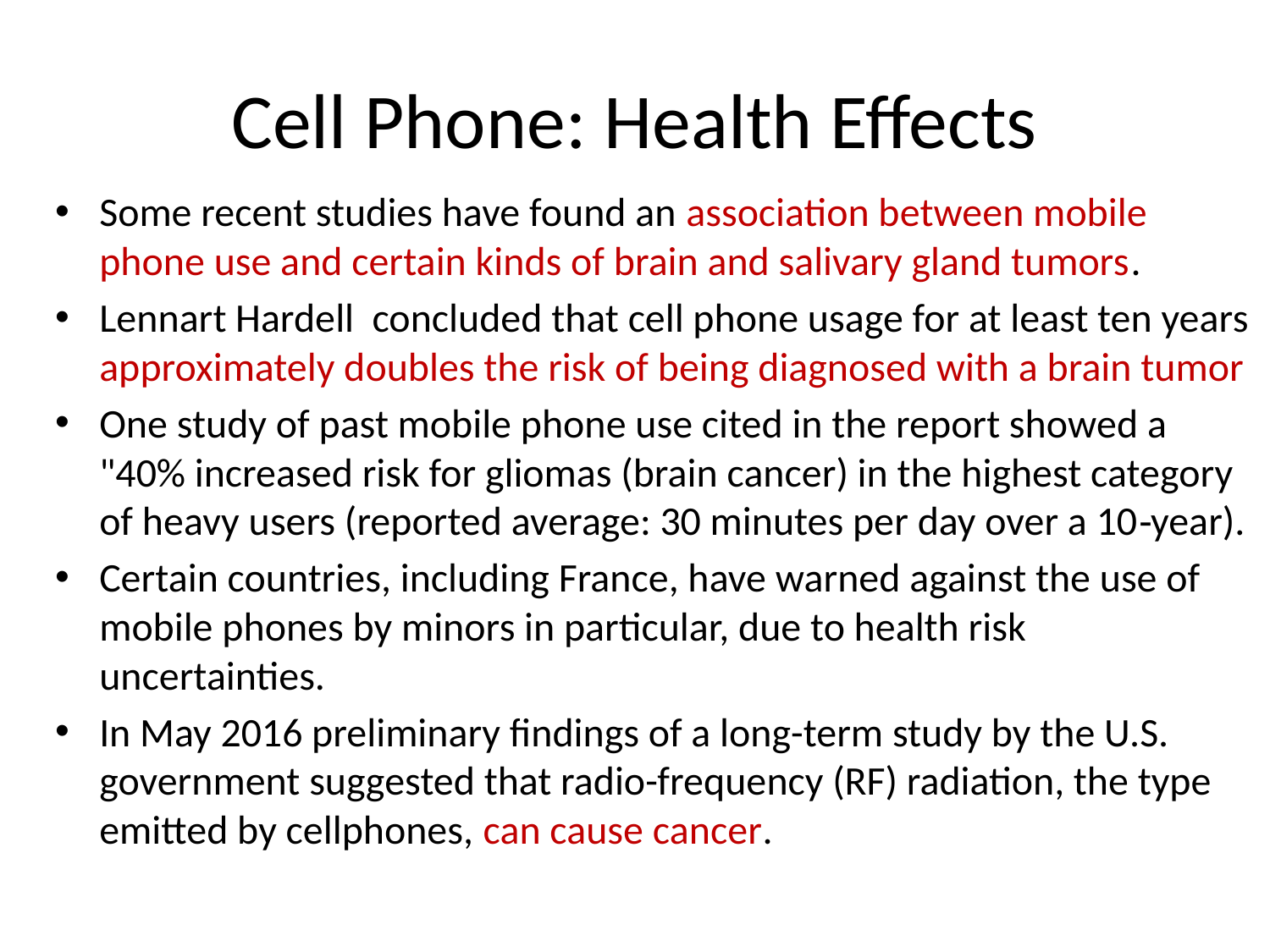

# Cell Phone: Health Effects
Some recent studies have found an association between mobile phone use and certain kinds of brain and salivary gland tumors.
Lennart Hardell  concluded that cell phone usage for at least ten years approximately doubles the risk of being diagnosed with a brain tumor
One study of past mobile phone use cited in the report showed a "40% increased risk for gliomas (brain cancer) in the highest category of heavy users (reported average: 30 minutes per day over a 10‐year).
Certain countries, including France, have warned against the use of mobile phones by minors in particular, due to health risk uncertainties.
In May 2016 preliminary findings of a long-term study by the U.S. government suggested that radio-frequency (RF) radiation, the type emitted by cellphones, can cause cancer.